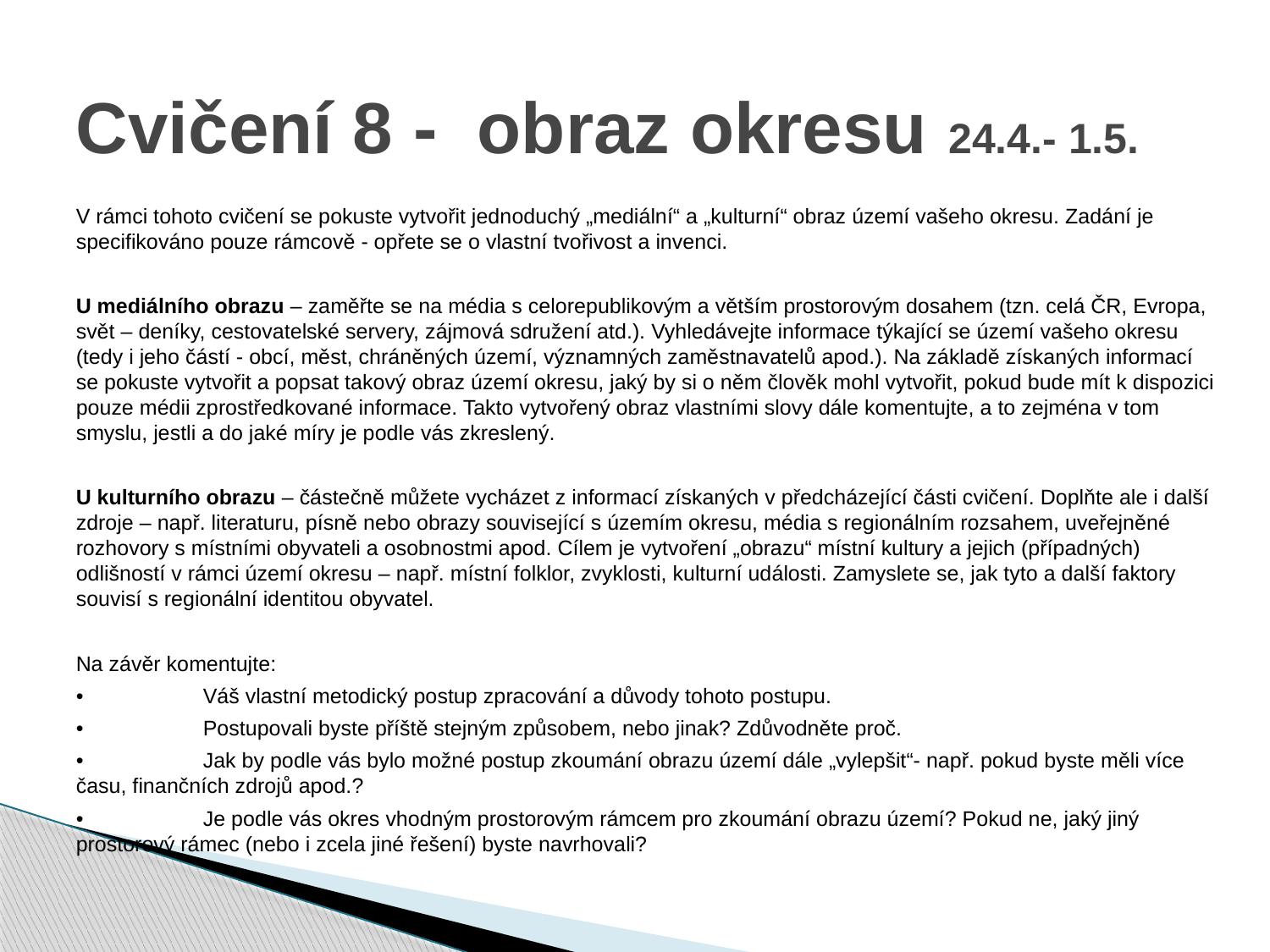

# Cvičení 8 -  obraz okresu 24.4.- 1.5.
V rámci tohoto cvičení se pokuste vytvořit jednoduchý „mediální“ a „kulturní“ obraz území vašeho okresu. Zadání je specifikováno pouze rámcově - opřete se o vlastní tvořivost a invenci.

U mediálního obrazu – zaměřte se na média s celorepublikovým a větším prostorovým dosahem (tzn. celá ČR, Evropa, svět – deníky, cestovatelské servery, zájmová sdružení atd.). Vyhledávejte informace týkající se území vašeho okresu (tedy i jeho částí - obcí, měst, chráněných území, významných zaměstnavatelů apod.). Na základě získaných informací se pokuste vytvořit a popsat takový obraz území okresu, jaký by si o něm člověk mohl vytvořit, pokud bude mít k dispozici pouze médii zprostředkované informace. Takto vytvořený obraz vlastními slovy dále komentujte, a to zejména v tom smyslu, jestli a do jaké míry je podle vás zkreslený.

U kulturního obrazu – částečně můžete vycházet z informací získaných v předcházející části cvičení. Doplňte ale i další zdroje – např. literaturu, písně nebo obrazy související s územím okresu, média s regionálním rozsahem, uveřejněné rozhovory s místními obyvateli a osobnostmi apod. Cílem je vytvoření „obrazu“ místní kultury a jejich (případných) odlišností v rámci území okresu – např. místní folklor, zvyklosti, kulturní události. Zamyslete se, jak tyto a další faktory souvisí s regionální identitou obyvatel.

Na závěr komentujte:
•	Váš vlastní metodický postup zpracování a důvody tohoto postupu.
•	Postupovali byste příště stejným způsobem, nebo jinak? Zdůvodněte proč.
•	Jak by podle vás bylo možné postup zkoumání obrazu území dále „vylepšit“- např. pokud byste měli více 	času, finančních zdrojů apod.?
•	Je podle vás okres vhodným prostorovým rámcem pro zkoumání obrazu území? Pokud ne, jaký jiný 	prostorový rámec (nebo i zcela jiné řešení) byste navrhovali?